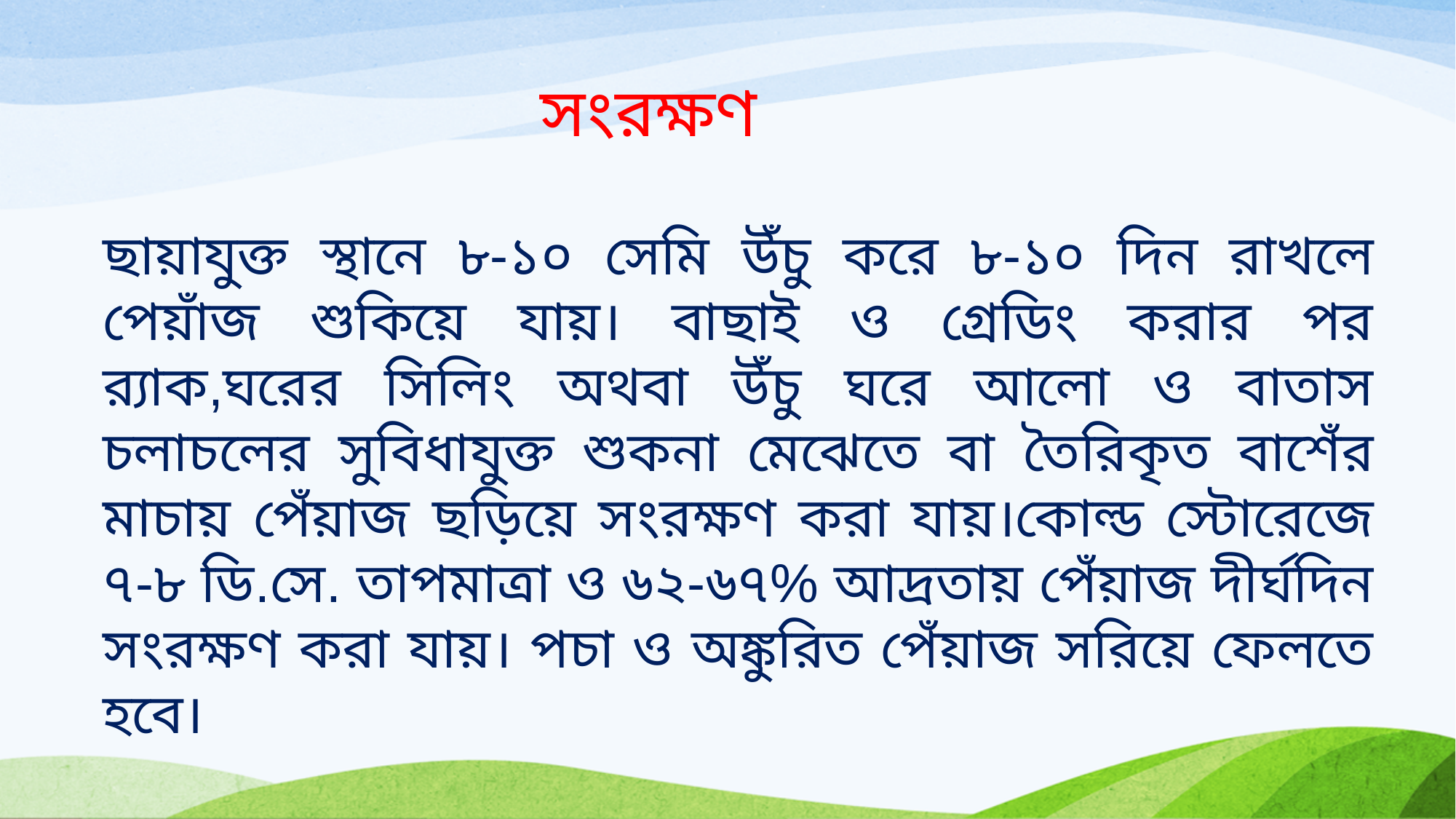

সংরক্ষণ
ছায়াযুক্ত স্থানে ৮-১০ সেমি উঁচু করে ৮-১০ দিন রাখলে পেয়াঁজ শুকিয়ে যায়। বাছাই ও গ্রেডিং করার পর র‌্যাক,ঘরের সিলিং অথবা উঁচু ঘরে আলো ও বাতাস চলাচলের সুবিধাযুক্ত শুকনা মেঝেতে বা তৈরিকৃত বাশেঁর মাচায় পেঁয়াজ ছড়িয়ে সংরক্ষণ করা যায়।কোল্ড স্টোরেজে ৭-৮ ডি.সে. তাপমাত্রা ও ৬২-৬৭% আদ্রতায় পেঁয়াজ দীর্ঘদিন সংরক্ষণ করা যায়। পচা ও অঙ্কুরিত পেঁয়াজ সরিয়ে ফেলতে হবে।